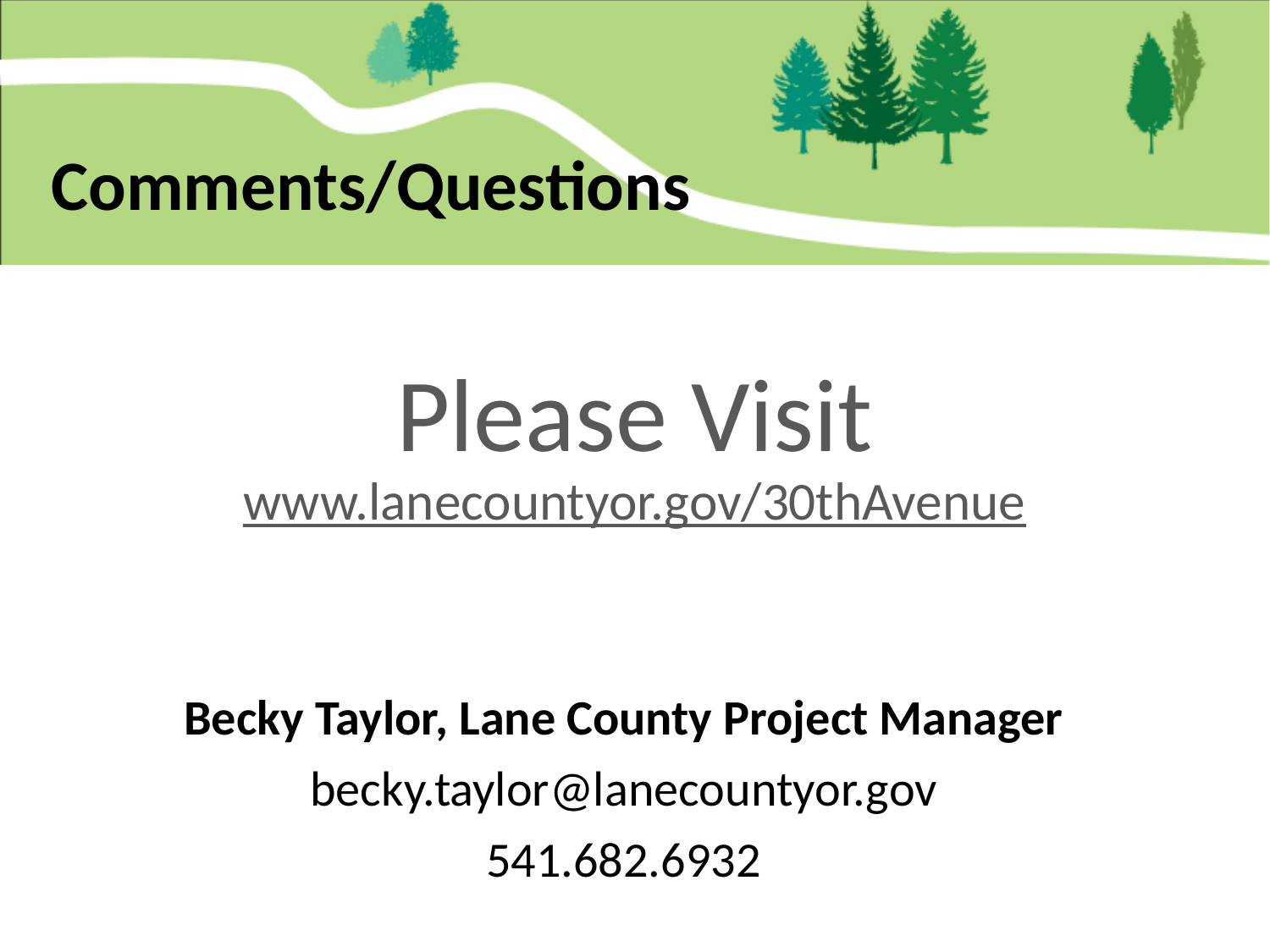

Comments/Questions
# Please Visit www.lanecountyor.gov/30thAvenue
Becky Taylor, Lane County Project Manager
becky.taylor@lanecountyor.gov
541.682.6932